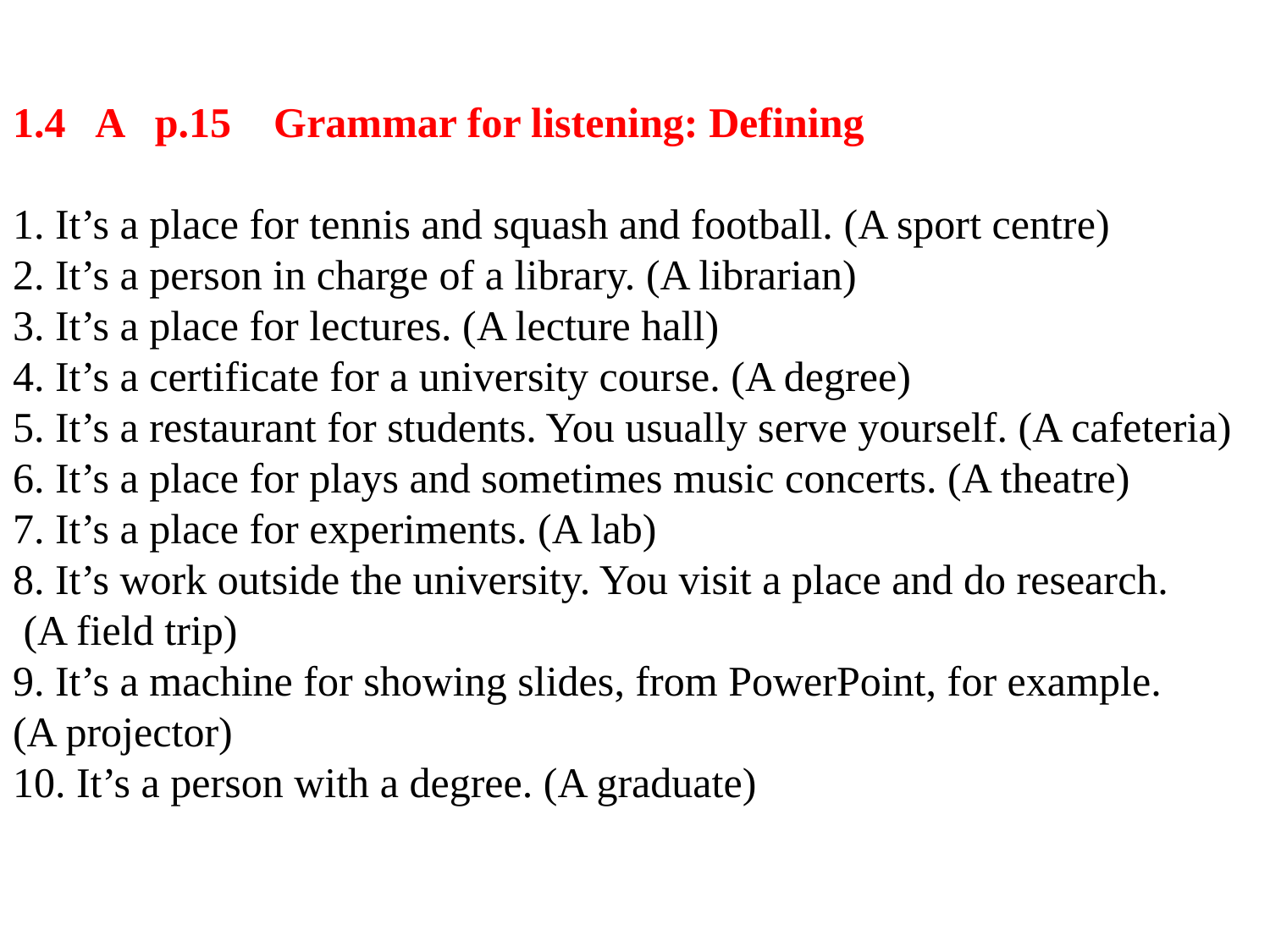

# 1.4   A   p.15    Grammar for listening: Defining   1. It’s a place for tennis and squash and football. (A sport centre) 2. It’s a person in charge of a library. (A librarian) 3. It’s a place for lectures. (A lecture hall) 4. It’s a certificate for a university course. (A degree) 5. It’s a restaurant for students. You usually serve yourself. (A cafeteria) 6. It’s a place for plays and sometimes music concerts. (A theatre) 7. It’s a place for experiments. (A lab) 8. It’s work outside the university. You visit a place and do research. (A field trip) 9. It’s a machine for showing slides, from PowerPoint, for example. (A projector) 10. It’s a person with a degree. (A graduate)